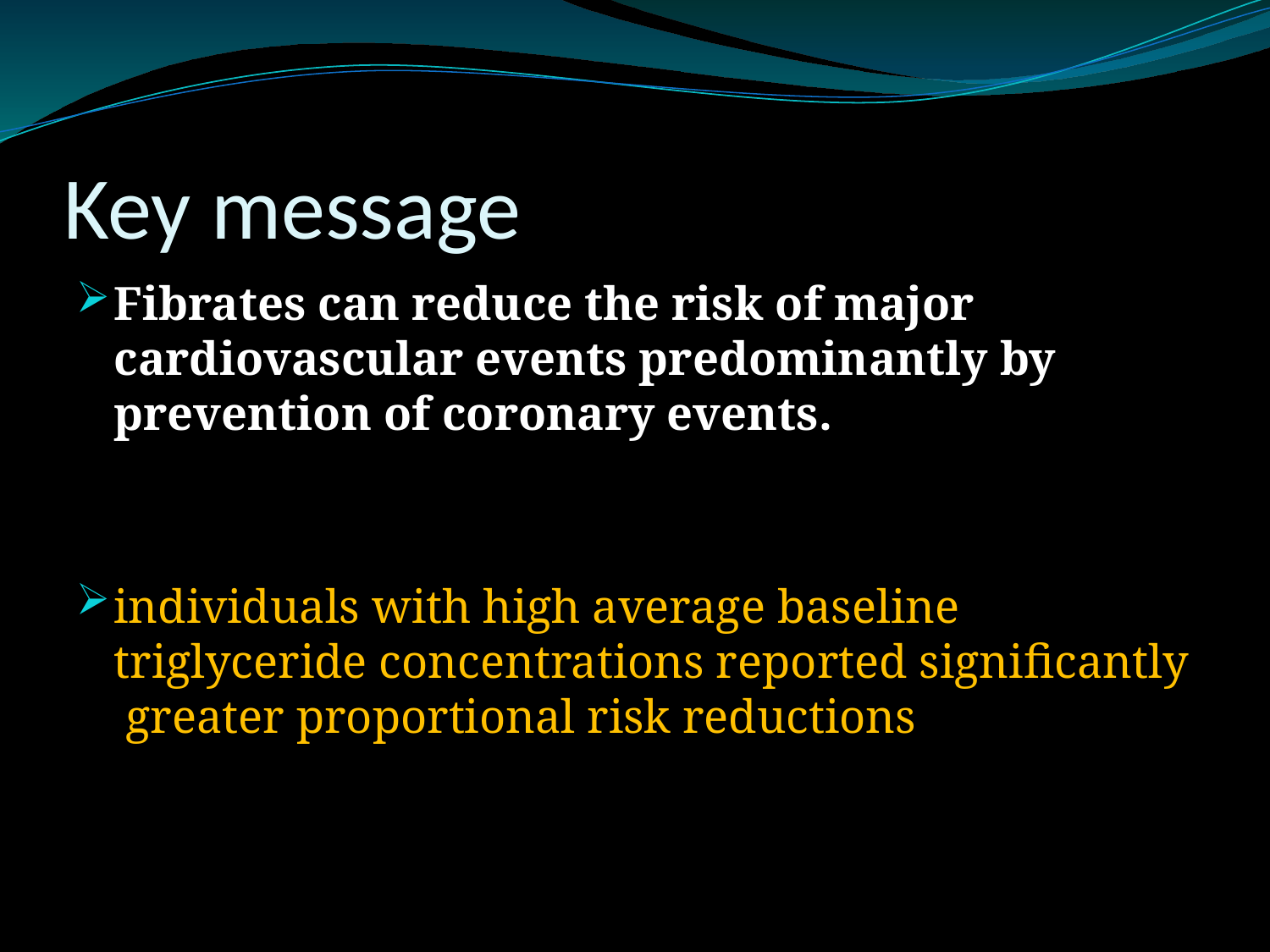

# Key message
Fibrates can reduce the risk of major cardiovascular events predominantly by prevention of coronary events.

individuals with high average baseline triglyceride concentrations reported signiﬁcantly  greater proportional risk reductions